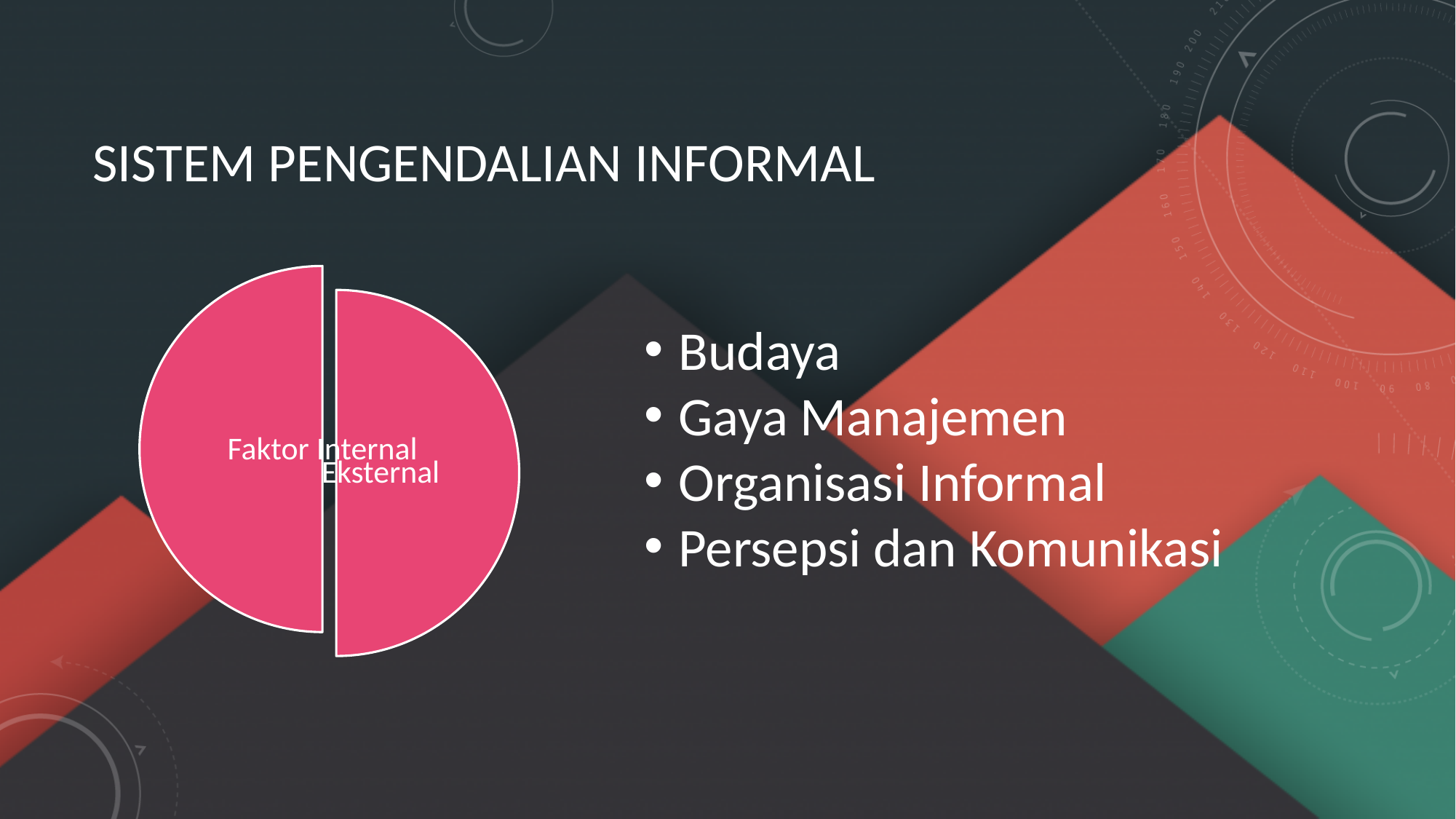

# SISTEM PENGENDALIAN INFORMAL
Faktor Eksternal
Faktor Internal
Budaya
Gaya Manajemen
Organisasi Informal
Persepsi dan Komunikasi